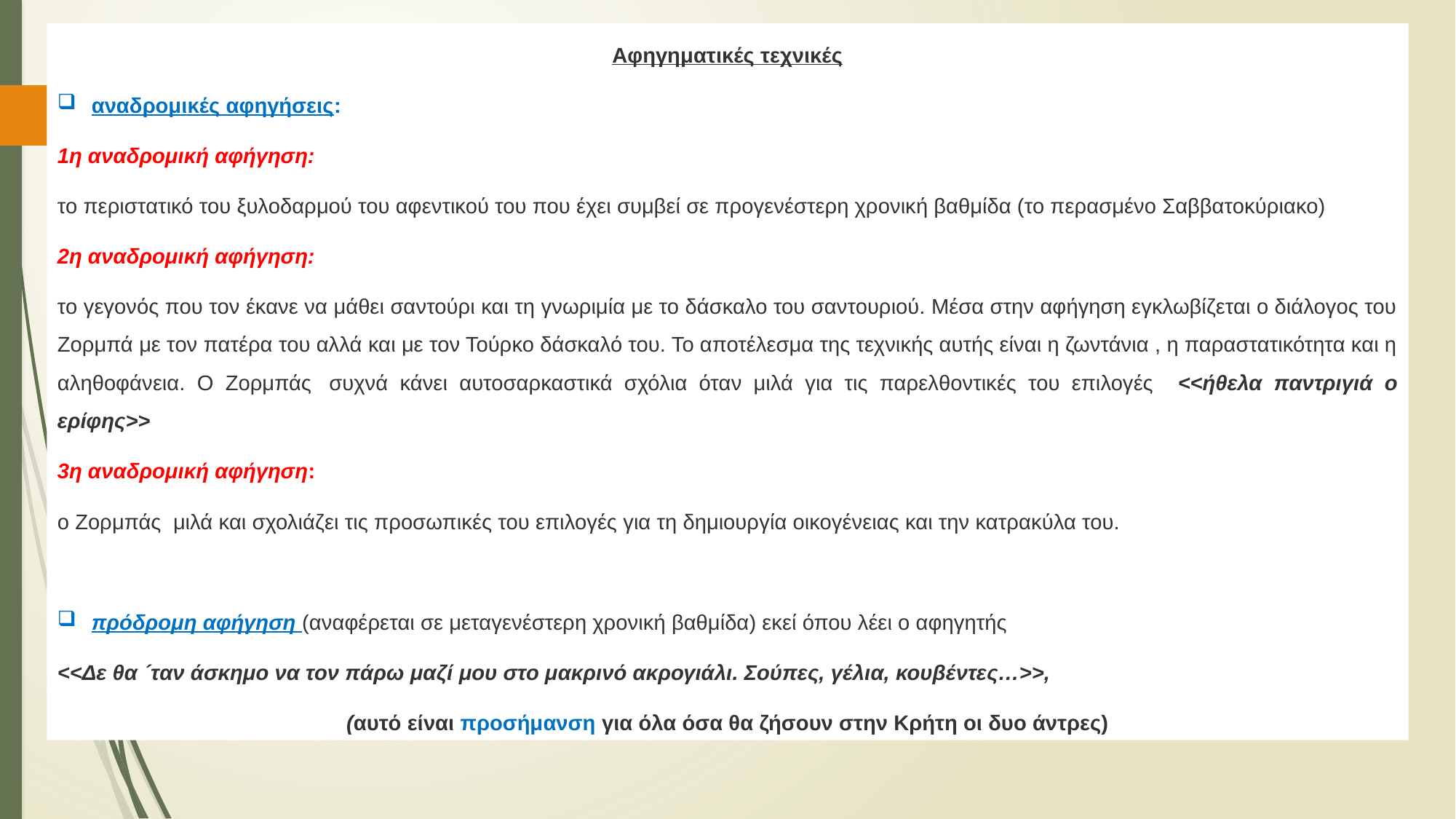

Αφηγηματικές τεχνικές
αναδρομικές αφηγήσεις:
1η αναδρομική αφήγηση:
το περιστατικό του ξυλοδαρμού του αφεντικού του που έχει συμβεί σε προγενέστερη χρονική βαθμίδα (το περασμένο Σαββατοκύριακο)
2η αναδρομική αφήγηση:
το γεγονός που τον έκανε να μάθει σαντούρι και τη γνωριμία με το δάσκαλο του σαντουριού. Μέσα στην αφήγηση εγκλωβίζεται ο διάλογος του Ζορμπά με τον πατέρα του αλλά και με τον Τούρκο δάσκαλό του. Το αποτέλεσμα της τεχνικής αυτής είναι η ζωντάνια , η παραστατικότητα και η αληθοφάνεια. Ο Ζορμπάς  συχνά κάνει αυτοσαρκαστικά σχόλια όταν μιλά για τις παρελθοντικές του επιλογές  <<ήθελα παντριγιά ο ερίφης>>
3η αναδρομική αφήγηση:
ο Ζορμπάς  μιλά και σχολιάζει τις προσωπικές του επιλογές για τη δημιουργία οικογένειας και την κατρακύλα του.

πρόδρομη αφήγηση (αναφέρεται σε μεταγενέστερη χρονική βαθμίδα) εκεί όπου λέει ο αφηγητής
<<Δε θα ´ταν άσκημο να τον πάρω μαζί μου στο μακρινό ακρογιάλι. Σούπες, γέλια, κουβέντες…>>,
(αυτό είναι προσήμανση για όλα όσα θα ζήσουν στην Κρήτη οι δυο άντρες)